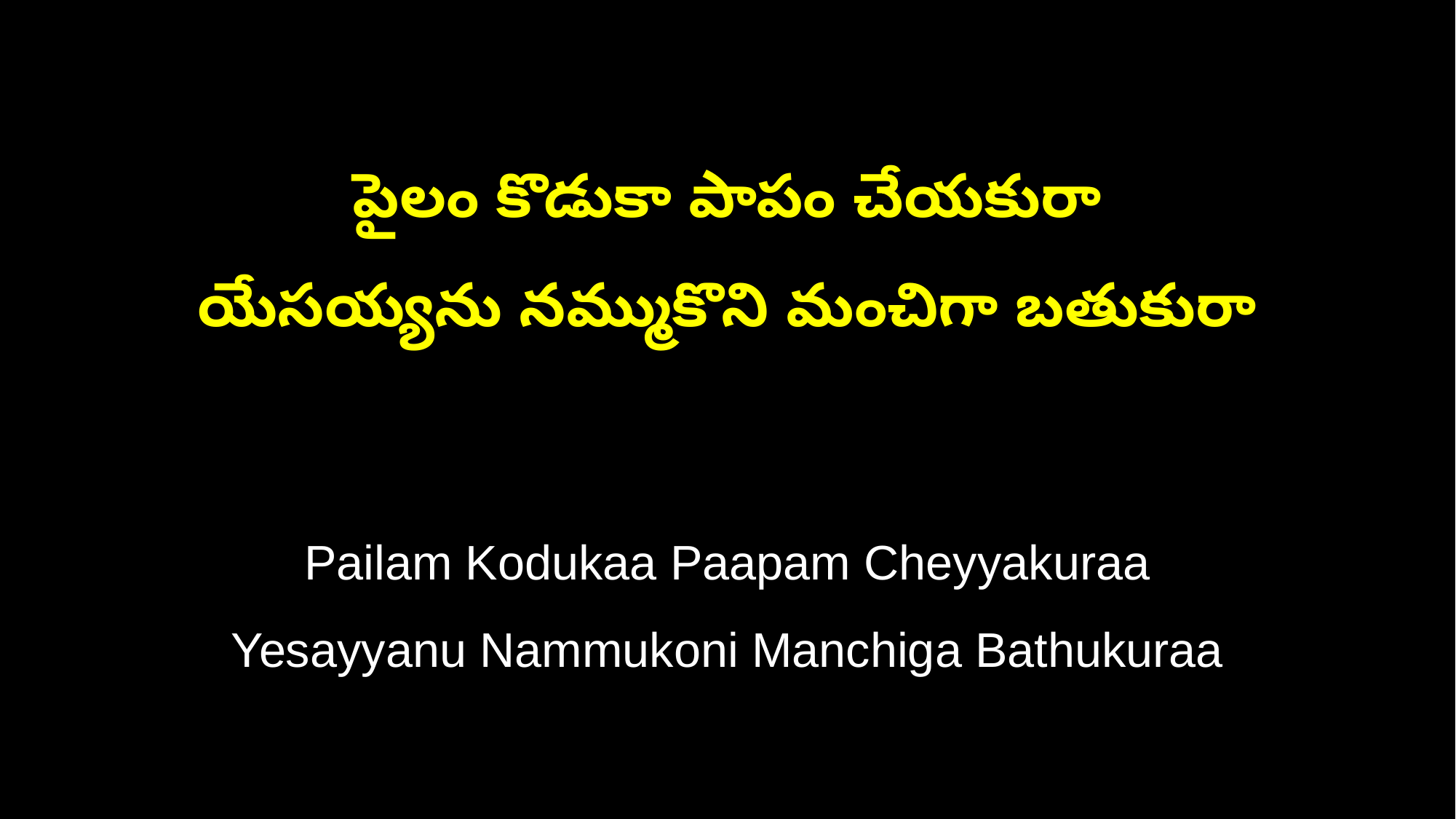

పైలం కొడుకా పాపం చేయకురా
యేసయ్యను నమ్ముకొని మంచిగా బతుకురా
Pailam Kodukaa Paapam Cheyyakuraa
Yesayyanu Nammukoni Manchiga Bathukuraa